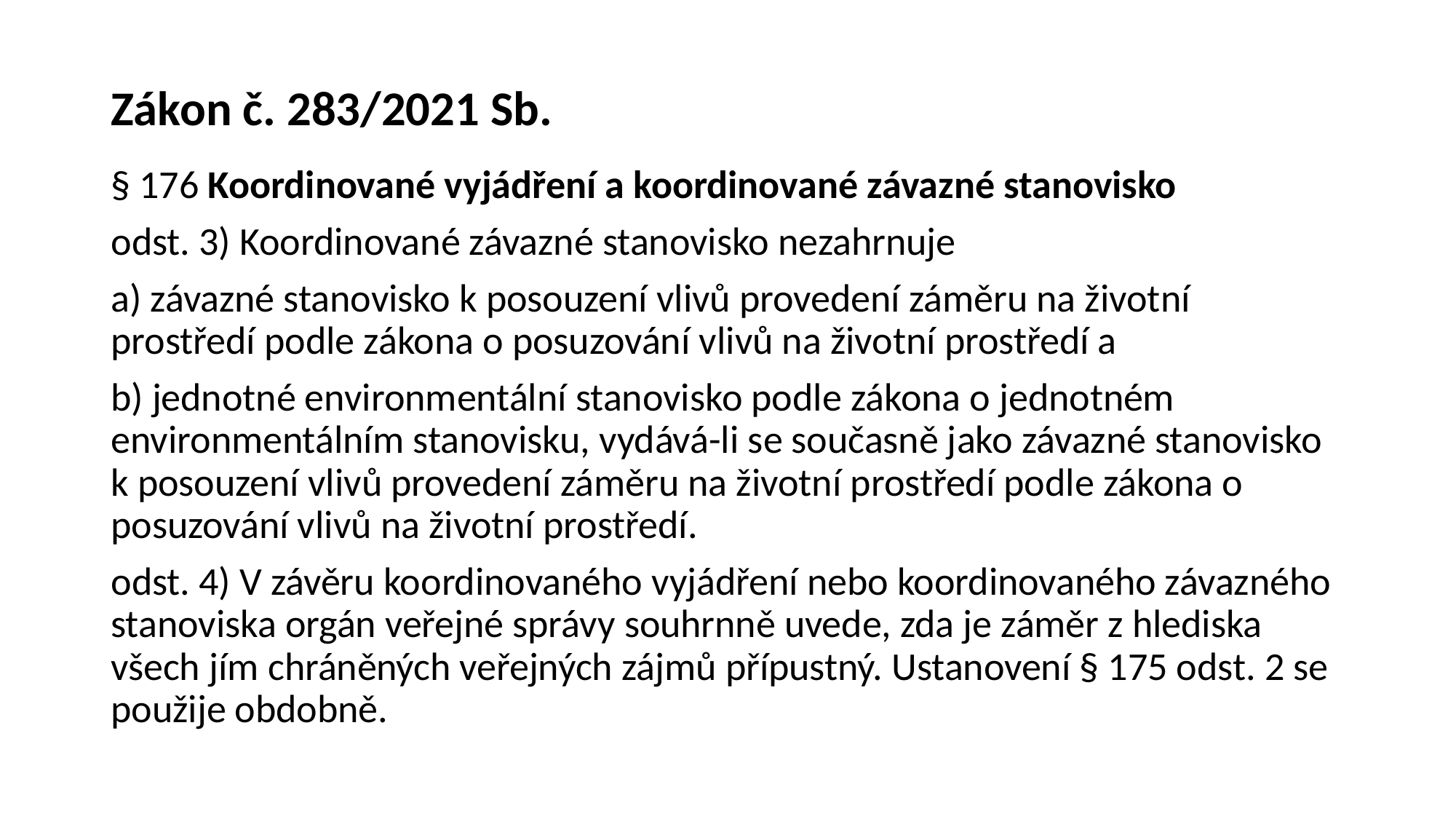

# Zákon č. 283/2021 Sb.
§ 176 Koordinované vyjádření a koordinované závazné stanovisko
odst. 3) Koordinované závazné stanovisko nezahrnuje
a) závazné stanovisko k posouzení vlivů provedení záměru na životní prostředí podle zákona o posuzování vlivů na životní prostředí a
b) jednotné environmentální stanovisko podle zákona o jednotném environmentálním stanovisku, vydává-li se současně jako závazné stanovisko k posouzení vlivů provedení záměru na životní prostředí podle zákona o posuzování vlivů na životní prostředí.
odst. 4) V závěru koordinovaného vyjádření nebo koordinovaného závazného stanoviska orgán veřejné správy souhrnně uvede, zda je záměr z hlediska všech jím chráněných veřejných zájmů přípustný. Ustanovení § 175 odst. 2 se použije obdobně.